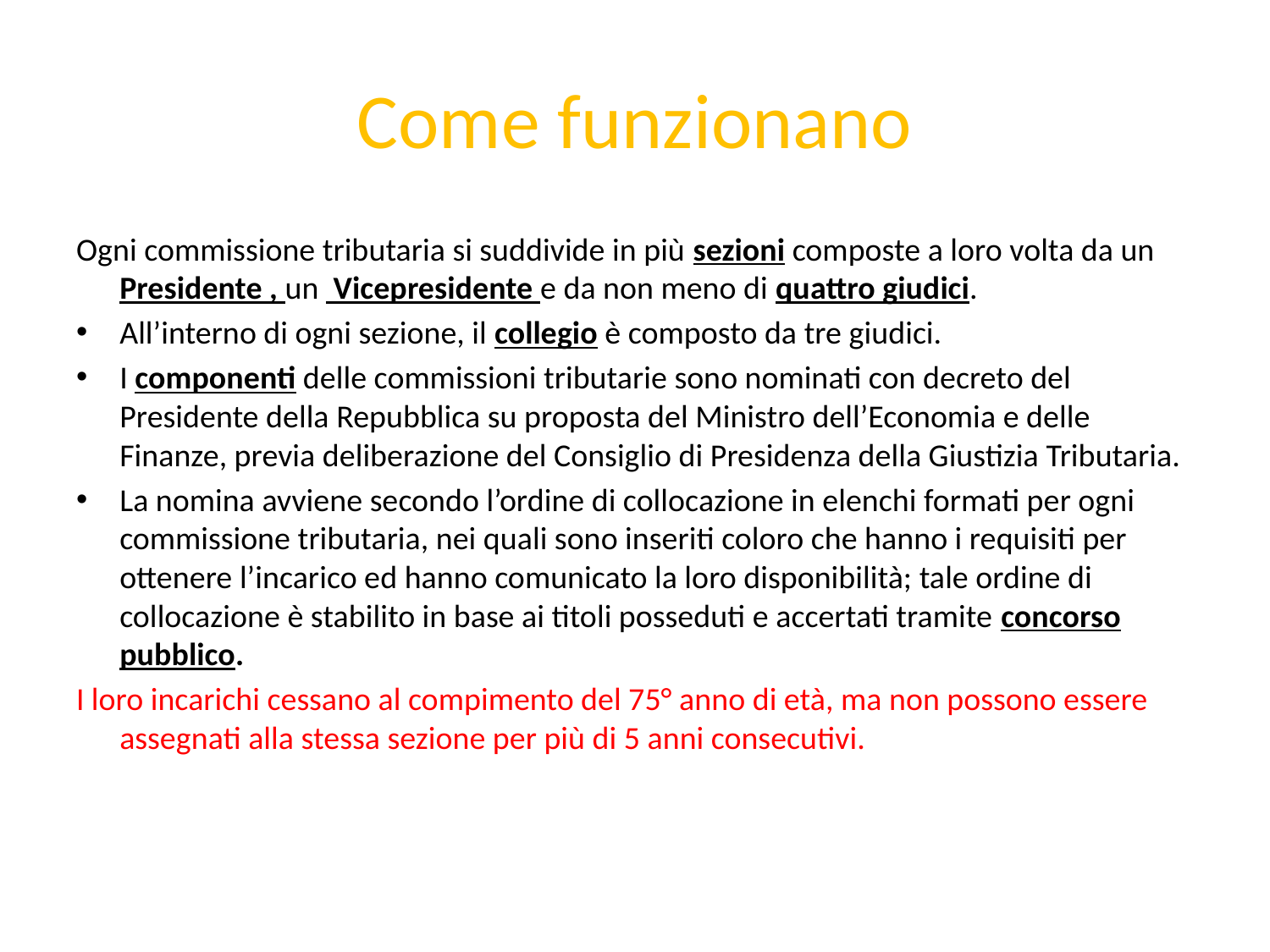

# Come funzionano
Ogni commissione tributaria si suddivide in più sezioni composte a loro volta da un Presidente , un  Vicepresidente e da non meno di quattro giudici.
All’interno di ogni sezione, il collegio è composto da tre giudici.
I componenti delle commissioni tributarie sono nominati con decreto del Presidente della Repubblica su proposta del Ministro dell’Economia e delle Finanze, previa deliberazione del Consiglio di Presidenza della Giustizia Tributaria.
La nomina avviene secondo l’ordine di collocazione in elenchi formati per ogni commissione tributaria, nei quali sono inseriti coloro che hanno i requisiti per ottenere l’incarico ed hanno comunicato la loro disponibilità; tale ordine di collocazione è stabilito in base ai titoli posseduti e accertati tramite concorso pubblico.
I loro incarichi cessano al compimento del 75° anno di età, ma non possono essere assegnati alla stessa sezione per più di 5 anni consecutivi.